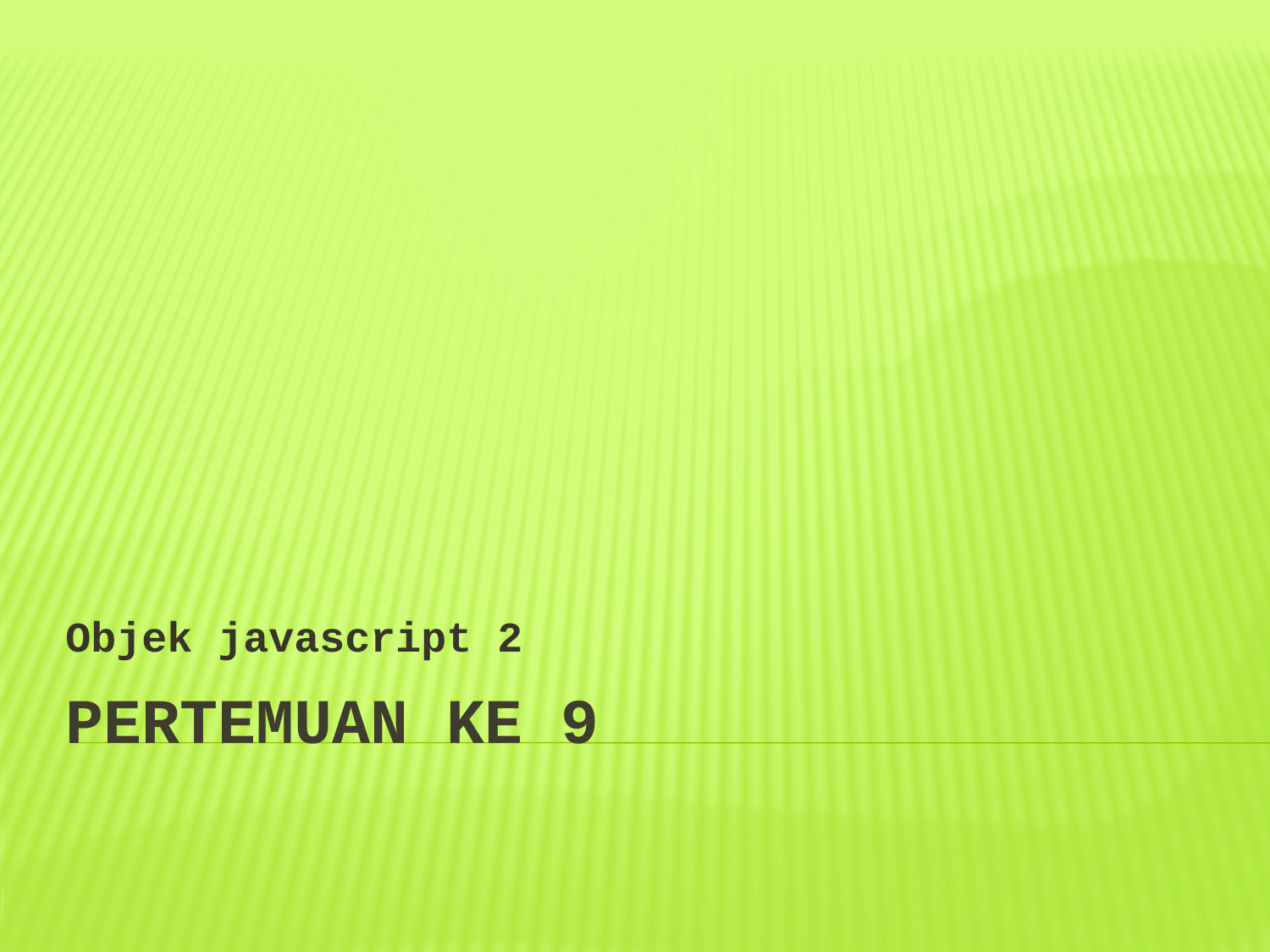

Objek javascript 2
# Pertemuan ke 9